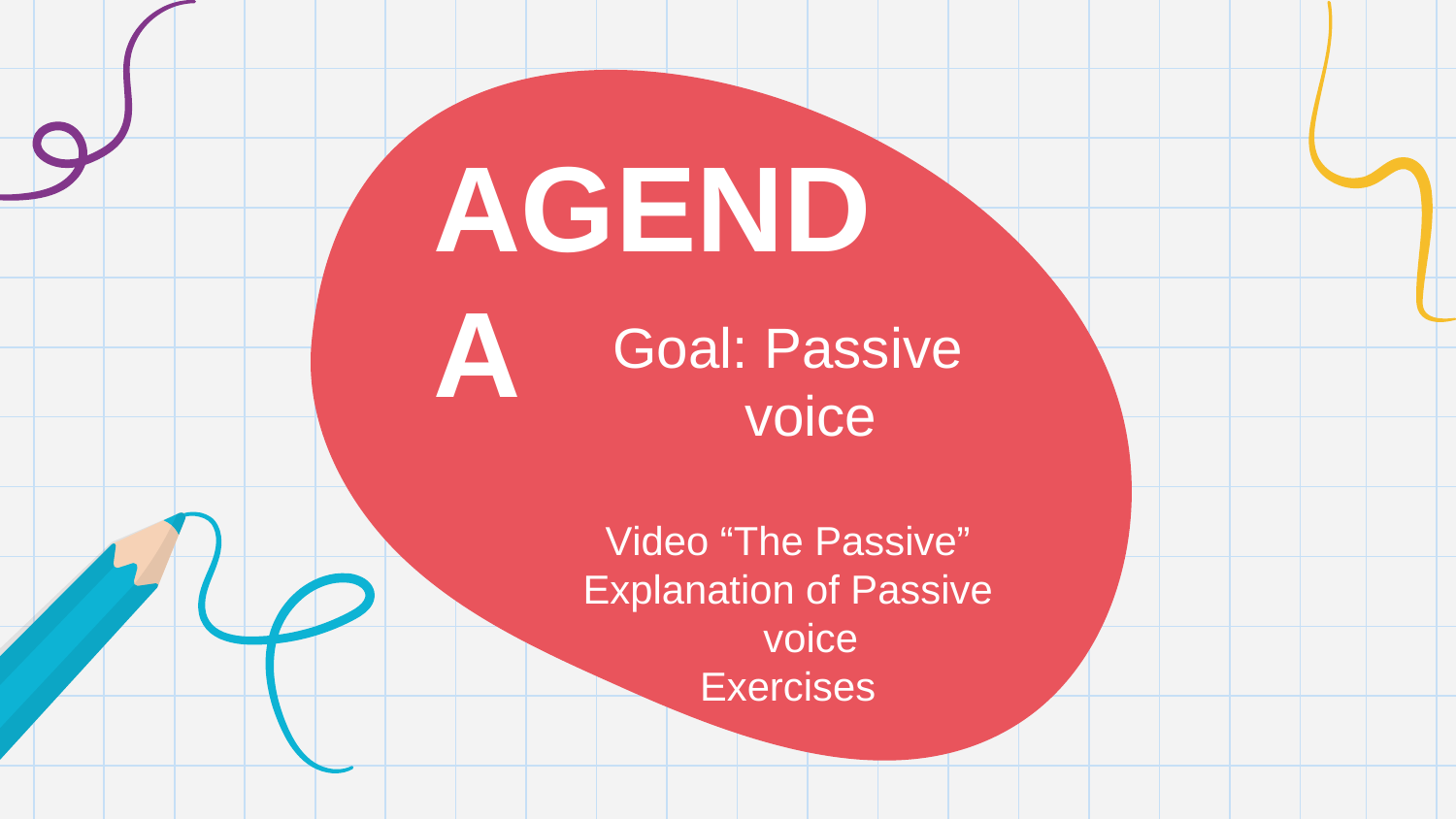

# AGENDA
Goal: Passive voice

Video “The Passive”
Explanation of Passive voice
Exercises